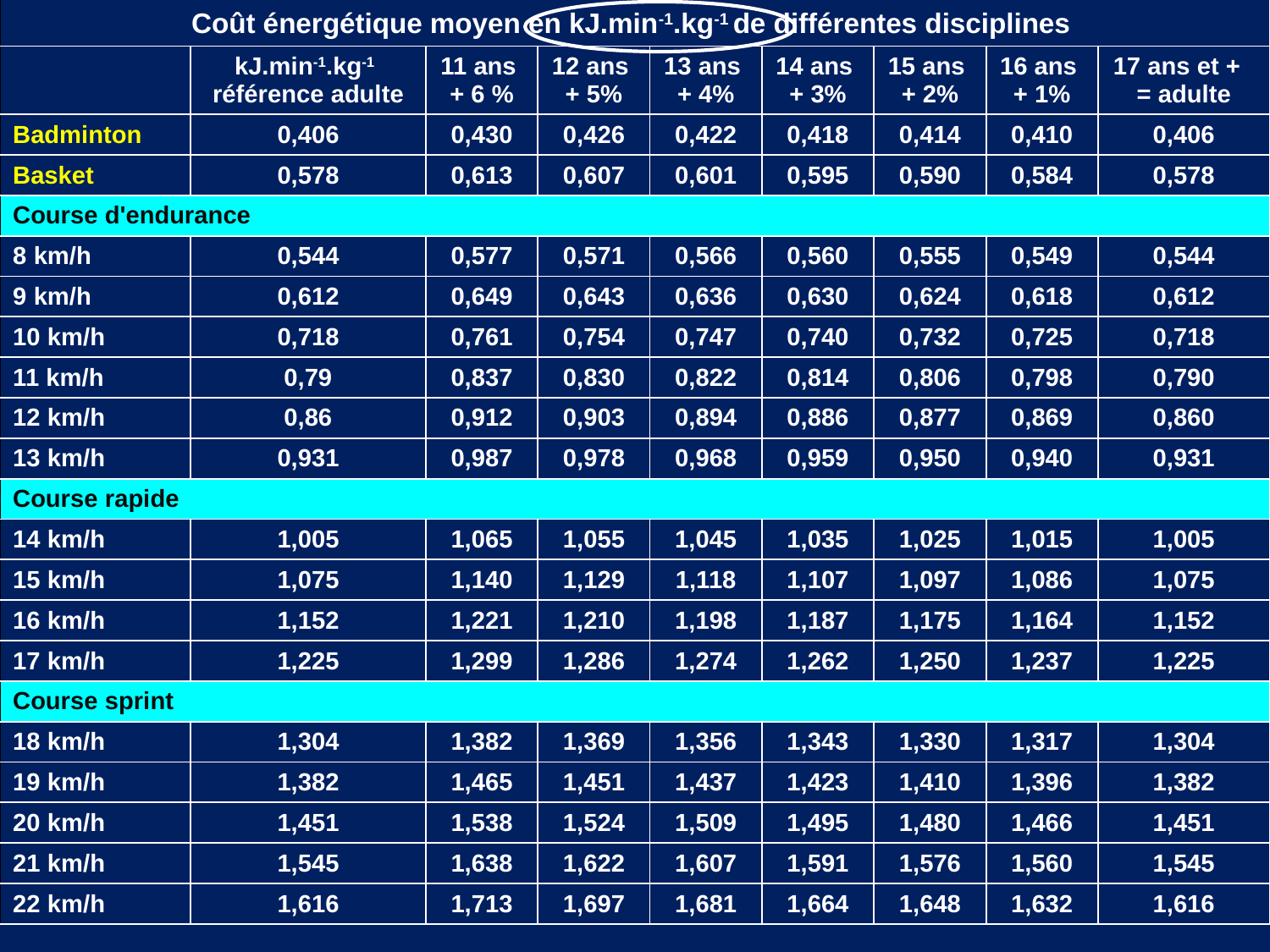

| Coût énergétique moyen en kJ.min-1.kg-1 de différentes disciplines |  |  |  |  |  |  |  |  |
| --- | --- | --- | --- | --- | --- | --- | --- | --- |
|  | kJ.min-1.kg-1 référence adulte | 11 ans + 6 % | 12 ans + 5% | 13 ans + 4% | 14 ans + 3% | 15 ans + 2% | 16 ans + 1% | 17 ans et + = adulte |
| Badminton | 0,406 | 0,430 | 0,426 | 0,422 | 0,418 | 0,414 | 0,410 | 0,406 |
| Basket | 0,578 | 0,613 | 0,607 | 0,601 | 0,595 | 0,590 | 0,584 | 0,578 |
| Course d'endurance |  |  |  |  |  |  |  |  |
| 8 km/h | 0,544 | 0,577 | 0,571 | 0,566 | 0,560 | 0,555 | 0,549 | 0,544 |
| 9 km/h | 0,612 | 0,649 | 0,643 | 0,636 | 0,630 | 0,624 | 0,618 | 0,612 |
| 10 km/h | 0,718 | 0,761 | 0,754 | 0,747 | 0,740 | 0,732 | 0,725 | 0,718 |
| 11 km/h | 0,79 | 0,837 | 0,830 | 0,822 | 0,814 | 0,806 | 0,798 | 0,790 |
| 12 km/h | 0,86 | 0,912 | 0,903 | 0,894 | 0,886 | 0,877 | 0,869 | 0,860 |
| 13 km/h | 0,931 | 0,987 | 0,978 | 0,968 | 0,959 | 0,950 | 0,940 | 0,931 |
| Course rapide |  |  |  |  |  |  |  |  |
| 14 km/h | 1,005 | 1,065 | 1,055 | 1,045 | 1,035 | 1,025 | 1,015 | 1,005 |
| 15 km/h | 1,075 | 1,140 | 1,129 | 1,118 | 1,107 | 1,097 | 1,086 | 1,075 |
| 16 km/h | 1,152 | 1,221 | 1,210 | 1,198 | 1,187 | 1,175 | 1,164 | 1,152 |
| 17 km/h | 1,225 | 1,299 | 1,286 | 1,274 | 1,262 | 1,250 | 1,237 | 1,225 |
| Course sprint |  |  |  |  |  |  |  |  |
| 18 km/h | 1,304 | 1,382 | 1,369 | 1,356 | 1,343 | 1,330 | 1,317 | 1,304 |
| 19 km/h | 1,382 | 1,465 | 1,451 | 1,437 | 1,423 | 1,410 | 1,396 | 1,382 |
| 20 km/h | 1,451 | 1,538 | 1,524 | 1,509 | 1,495 | 1,480 | 1,466 | 1,451 |
| 21 km/h | 1,545 | 1,638 | 1,622 | 1,607 | 1,591 | 1,576 | 1,560 | 1,545 |
| 22 km/h | 1,616 | 1,713 | 1,697 | 1,681 | 1,664 | 1,648 | 1,632 | 1,616 |